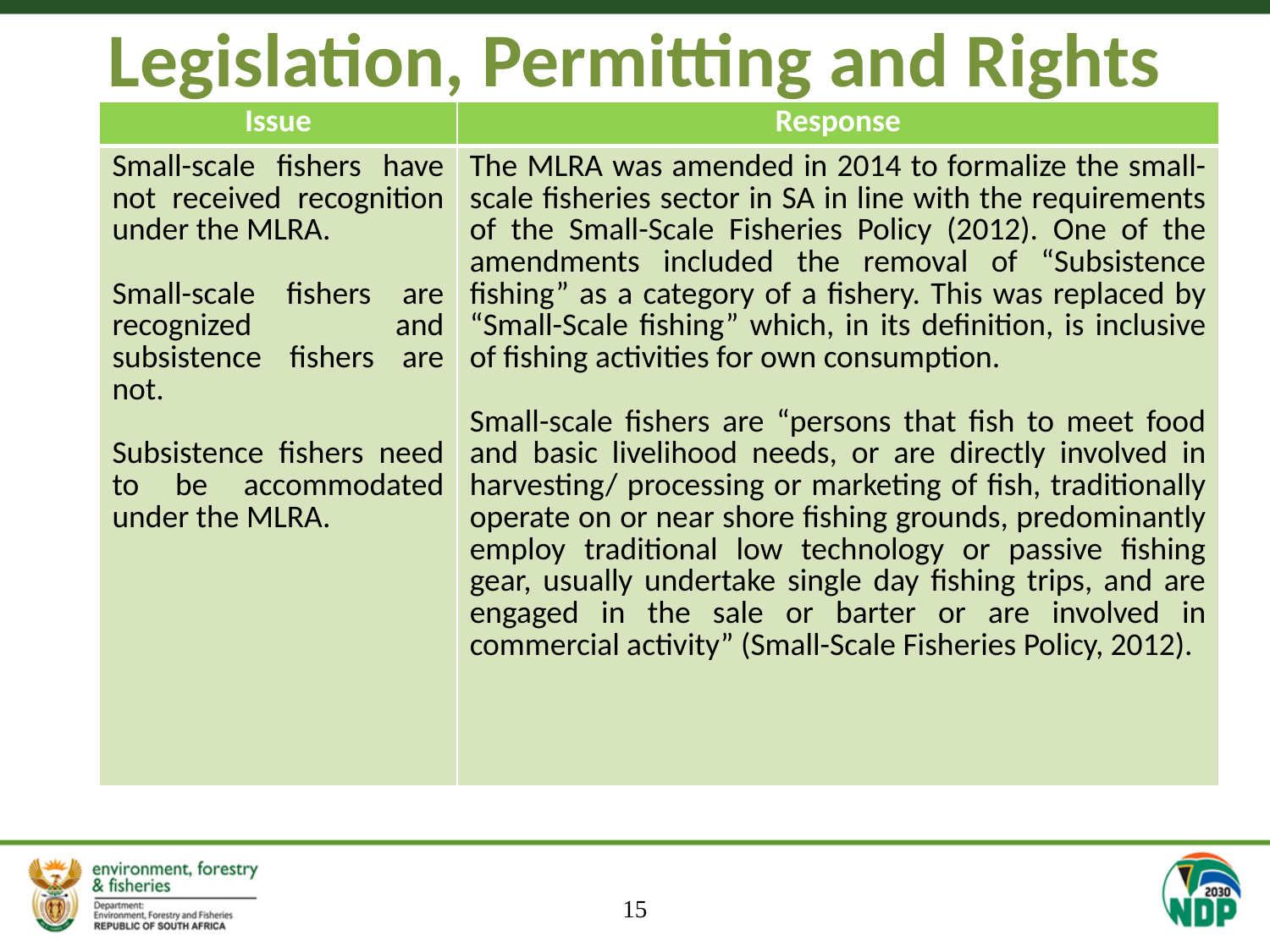

# Legislation, Permitting and Rights
| Issue | Response |
| --- | --- |
| Small-scale fishers have not received recognition under the MLRA. Small-scale fishers are recognized and subsistence fishers are not. Subsistence fishers need to be accommodated under the MLRA. | The MLRA was amended in 2014 to formalize the small-scale fisheries sector in SA in line with the requirements of the Small-Scale Fisheries Policy (2012). One of the amendments included the removal of “Subsistence fishing” as a category of a fishery. This was replaced by “Small-Scale fishing” which, in its definition, is inclusive of fishing activities for own consumption. Small-scale fishers are “persons that fish to meet food and basic livelihood needs, or are directly involved in harvesting/ processing or marketing of fish, traditionally operate on or near shore fishing grounds, predominantly employ traditional low technology or passive fishing gear, usually undertake single day fishing trips, and are engaged in the sale or barter or are involved in commercial activity” (Small-Scale Fisheries Policy, 2012). |
15